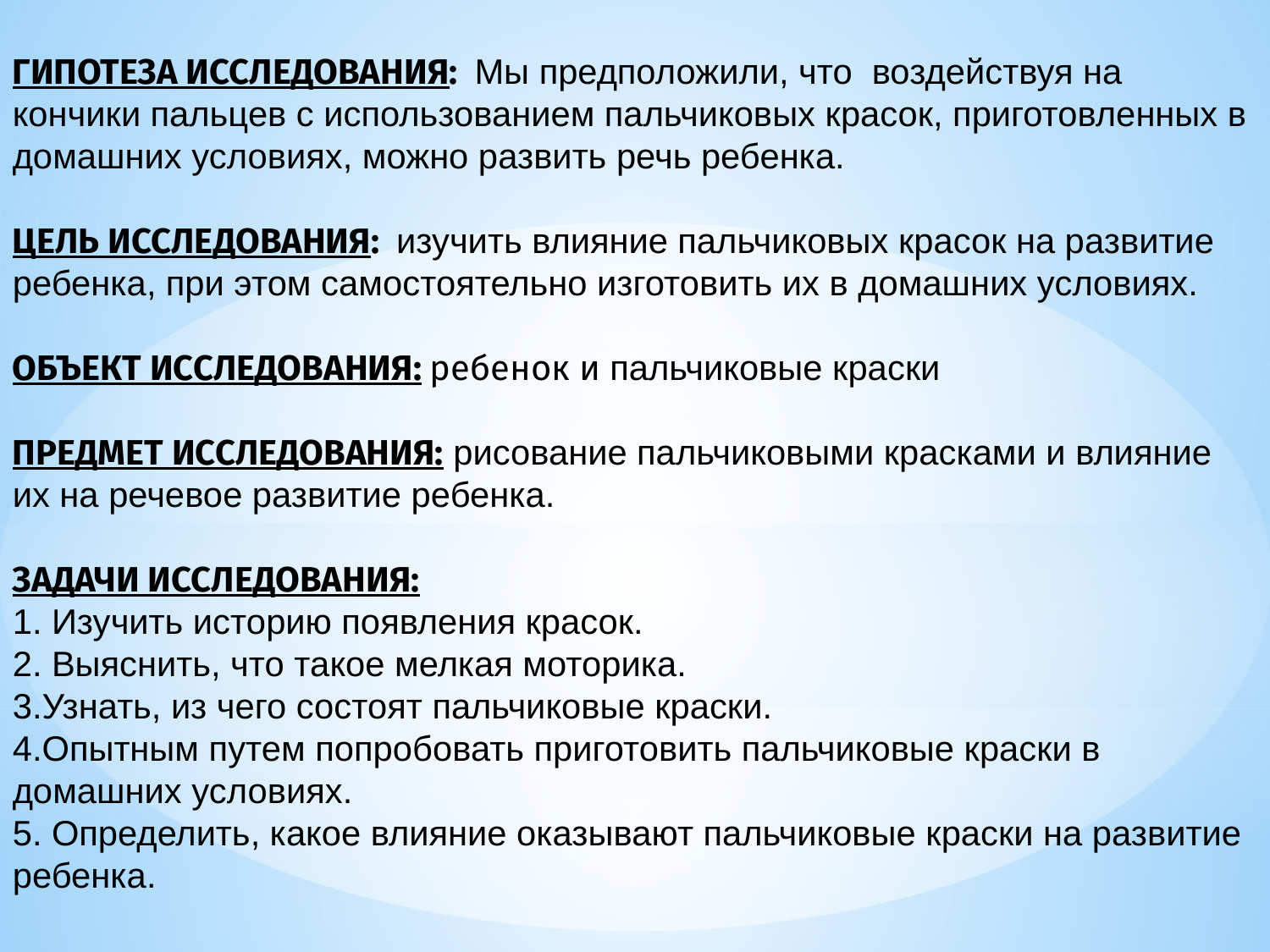

ГИПОТЕЗА ИССЛЕДОВАНИЯ:  Мы предположили, что  воздействуя на кончики пальцев с использованием пальчиковых красок, приготовленных в домашних условиях, можно развить речь ребенка.

ЦЕЛЬ ИССЛЕДОВАНИЯ:  изучить влияние пальчиковых красок на развитие ребенка, при этом самостоятельно изготовить их в домашних условиях.

ОБЪЕКТ ИССЛЕДОВАНИЯ: ребенок и пальчиковые краски

ПРЕДМЕТ ИССЛЕДОВАНИЯ: рисование пальчиковыми красками и влияние их на речевое развитие ребенка.

ЗАДАЧИ ИССЛЕДОВАНИЯ:
1. Изучить историю появления красок.
2. Выяснить, что такое мелкая моторика.
3.Узнать, из чего состоят пальчиковые краски.
4.Опытным путем попробовать приготовить пальчиковые краски в домашних условиях.
5. Определить, какое влияние оказывают пальчиковые краски на развитие ребенка.